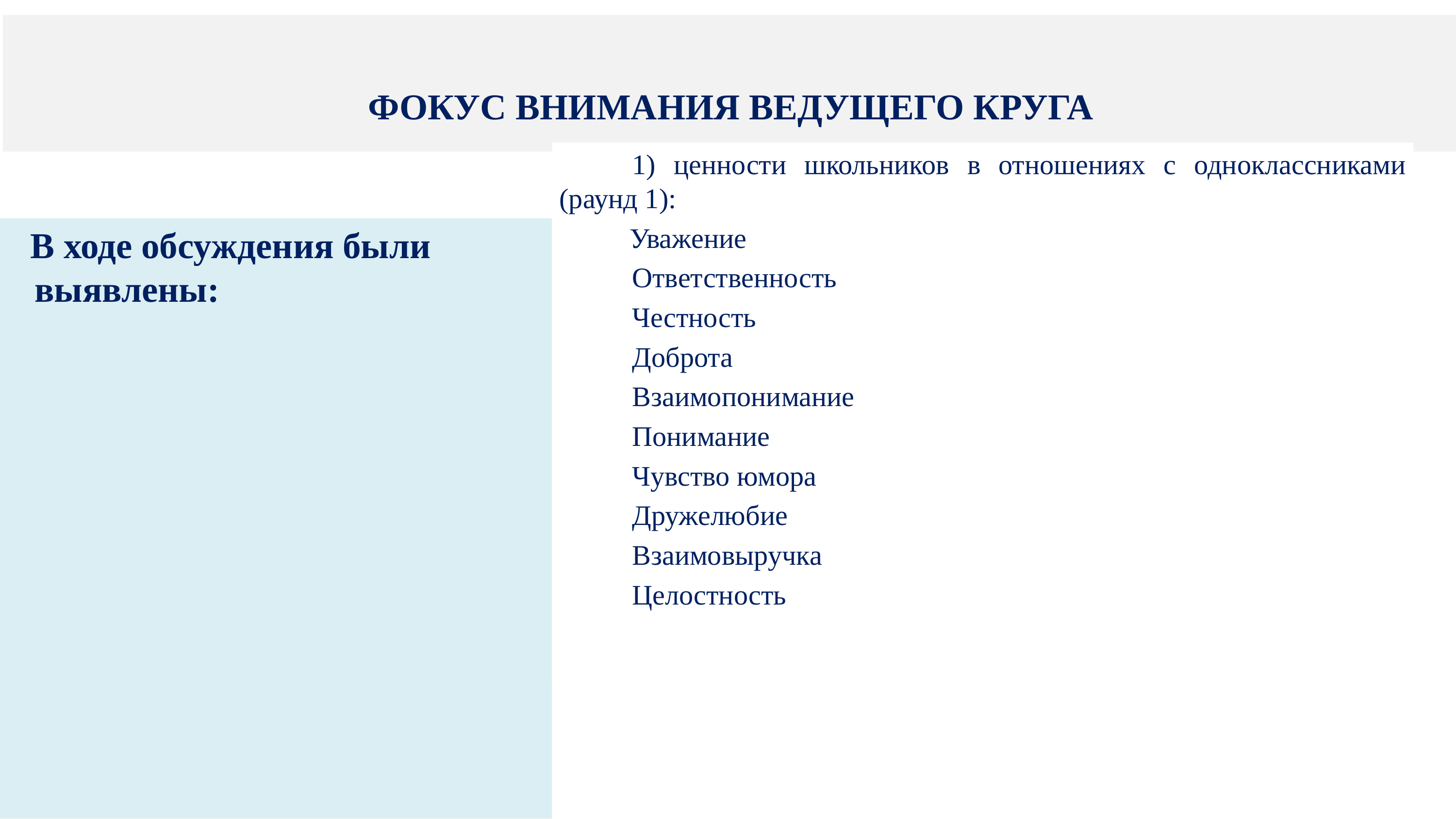

# ФОКУС ВНИМАНИЯ ВЕДУЩЕГО КРУГА

	1) ценности школьников в отношениях с одноклассниками (раунд 1):
          Уважение
	Ответственность
	Честность
	Доброта
	Взаимопонимание
	Понимание
	Чувство юмора
	Дружелюбие
	Взаимовыручка
	Целостность

   В ходе обсуждения были выявлены: